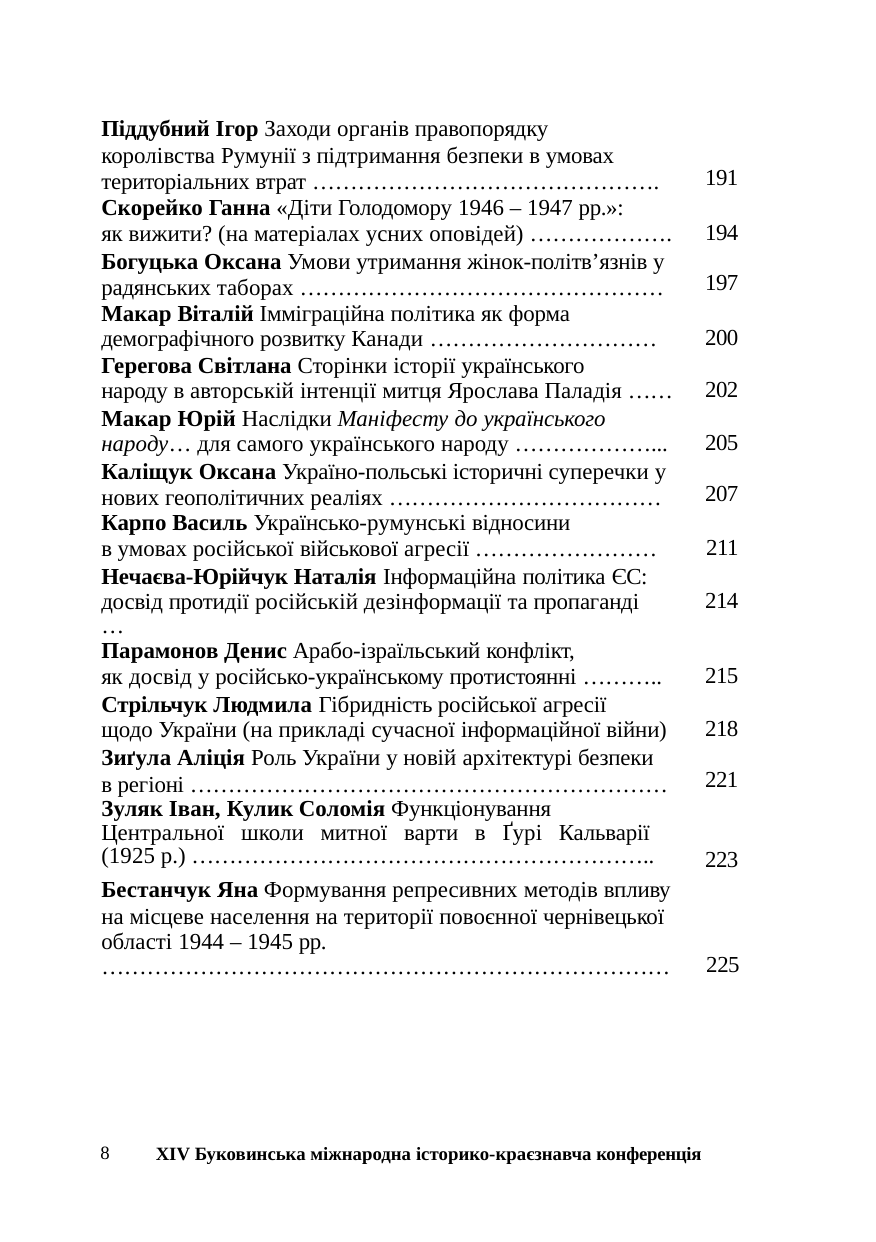

| Піддубний Ігор Заходи органів правопорядку королівства Румунії з підтримання безпеки в умовах територіальних втрат ………………………………………. | 191 |
| --- | --- |
| Скорейко Ганна «Діти Голодомору 1946 – 1947 рр.»: як вижити? (на матеріалах усних оповідей) ………………. | 194 |
| Богуцька Оксана Умови утримання жінок-політв’язнів у радянських таборах ………………………………………… | 197 |
| Макар Віталій Імміграційна політика як форма демографічного розвитку Канади ………………………… | 200 |
| Герегова Світлана Сторінки історії українського народу в авторській інтенції митця Ярослава Паладія …… | 202 |
| Макар Юрій Наслідки Маніфесту до українського народу… для самого українського народу ………………... | 205 |
| Каліщук Оксана Україно-польські історичні суперечки у нових геополітичних реаліях ……………………………… | 207 |
| Карпо Василь Українсько-румунські відносини в умовах російської військової агресії …………………… | 211 |
| Нечаєва-Юрійчук Наталія Інформаційна політика ЄС: досвід протидії російській дезінформації та пропаганді … | 214 |
| Парамонов Денис Арабо-ізраїльський конфлікт, як досвід у російсько-українському протистоянні ……….. | 215 |
| Стрільчук Людмила Гібридність російської агресії щодо України (на прикладі сучасної інформаційної війни) | 218 |
| Зиґула Аліція Роль України у новій архітектурі безпеки в регіоні ……………………………………………………… | 221 |
| Зуляк Іван, Кулик Соломія Функціонування Центральної школи митної варти в Ґурі Кальварії (1925 р.) …………………………………………………….. | 223 |
| Бестанчук Яна Формування репресивних методів впливу на місцеве населення на території повоєнної чернівецької області 1944 – 1945 рр. ………………………………………………………………… | 225 |
8
ХІV Буковинська міжнародна історико-краєзнавча конференція